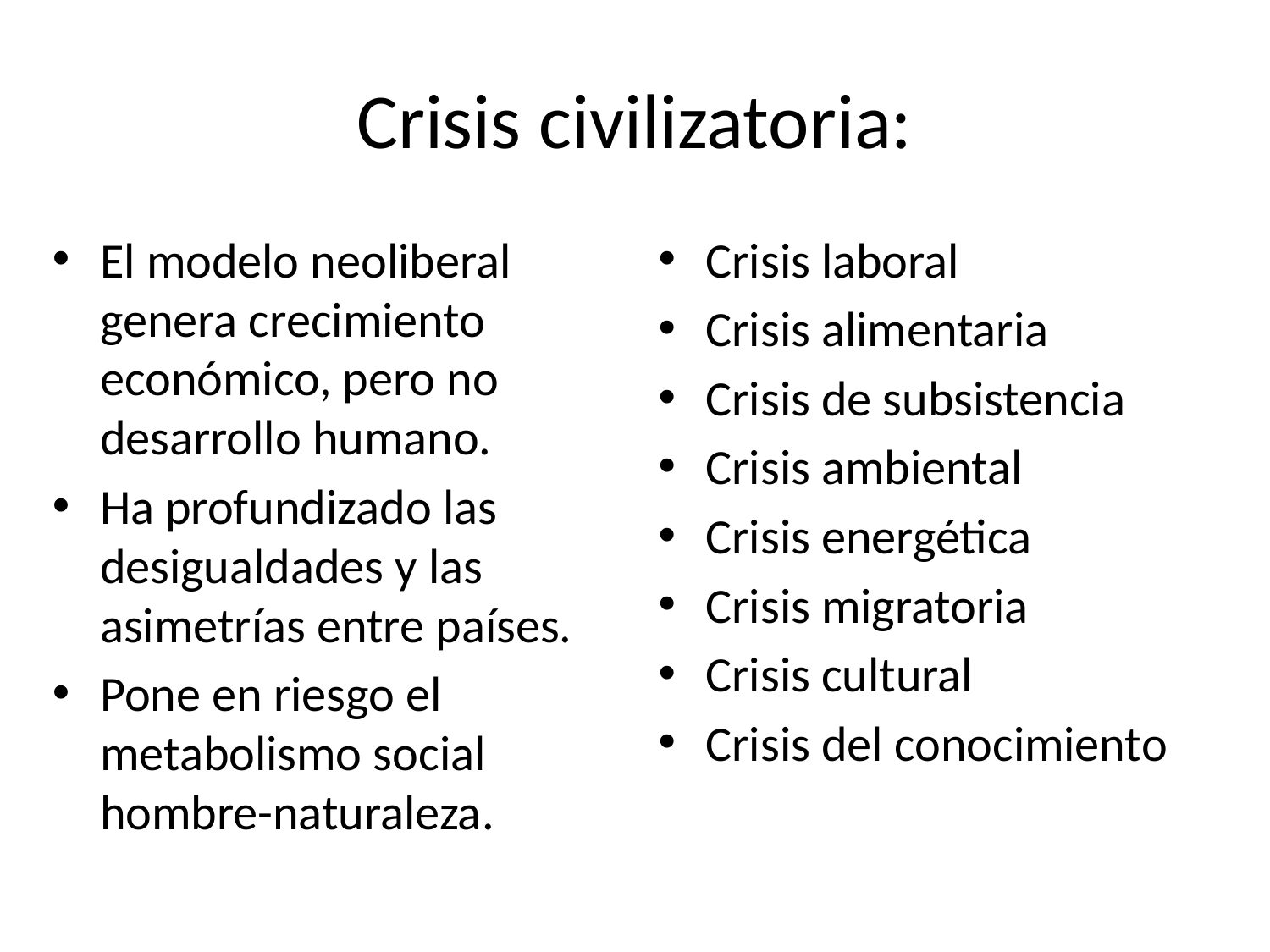

# Crisis civilizatoria:
El modelo neoliberal  genera crecimiento económico, pero no desarrollo humano.
Ha profundizado las desigualdades y las asimetrías entre países.
Pone en riesgo el metabolismo social hombre-naturaleza.
Crisis laboral
Crisis alimentaria
Crisis de subsistencia
Crisis ambiental
Crisis energética
Crisis migratoria
Crisis cultural
Crisis del conocimiento